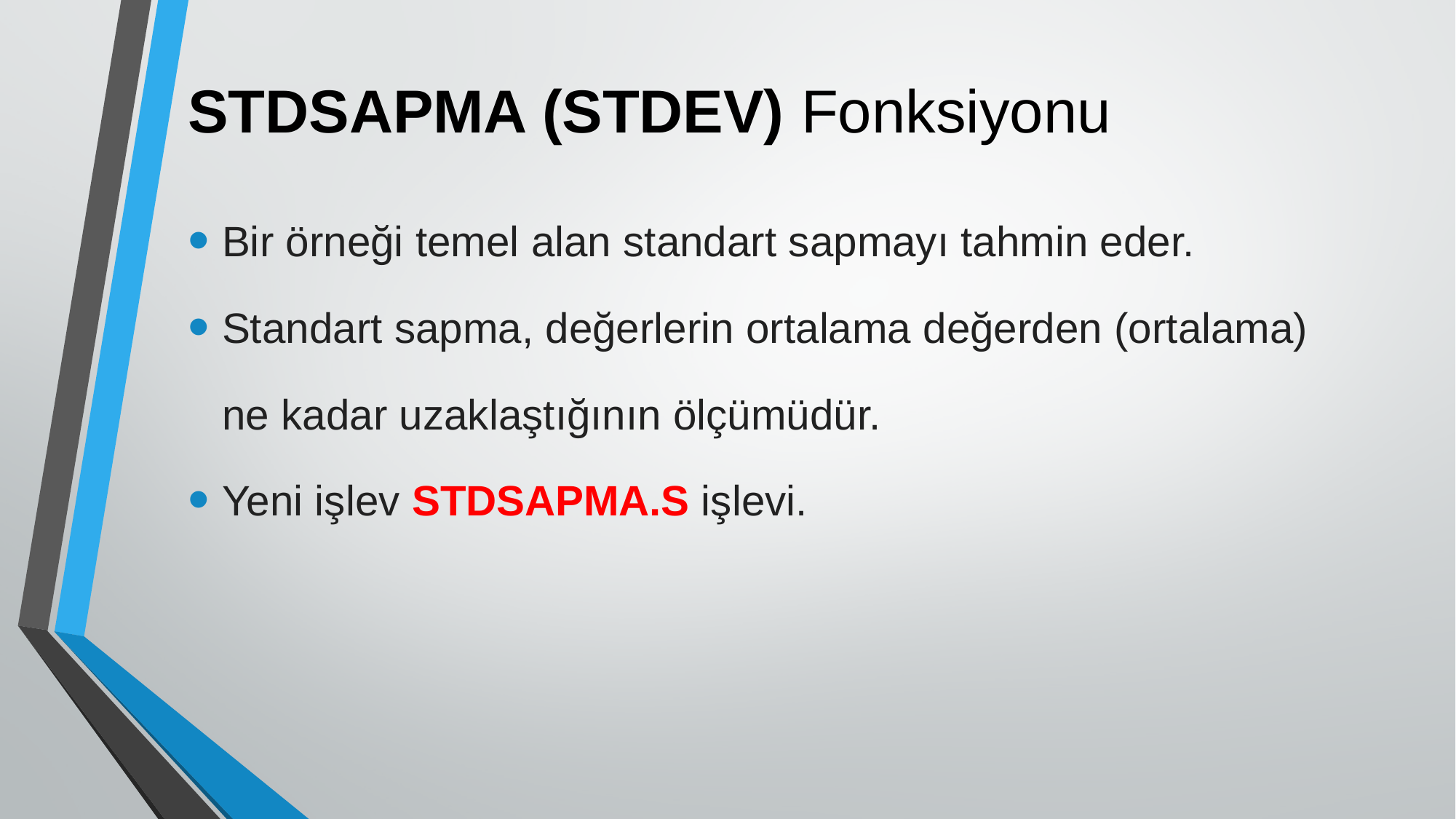

# STDSAPMA (STDEV) Fonksiyonu
Bir örneği temel alan standart sapmayı tahmin eder.
Standart sapma, değerlerin ortalama değerden (ortalama) ne kadar uzaklaştığının ölçümüdür.
Yeni işlev STDSAPMA.S işlevi.